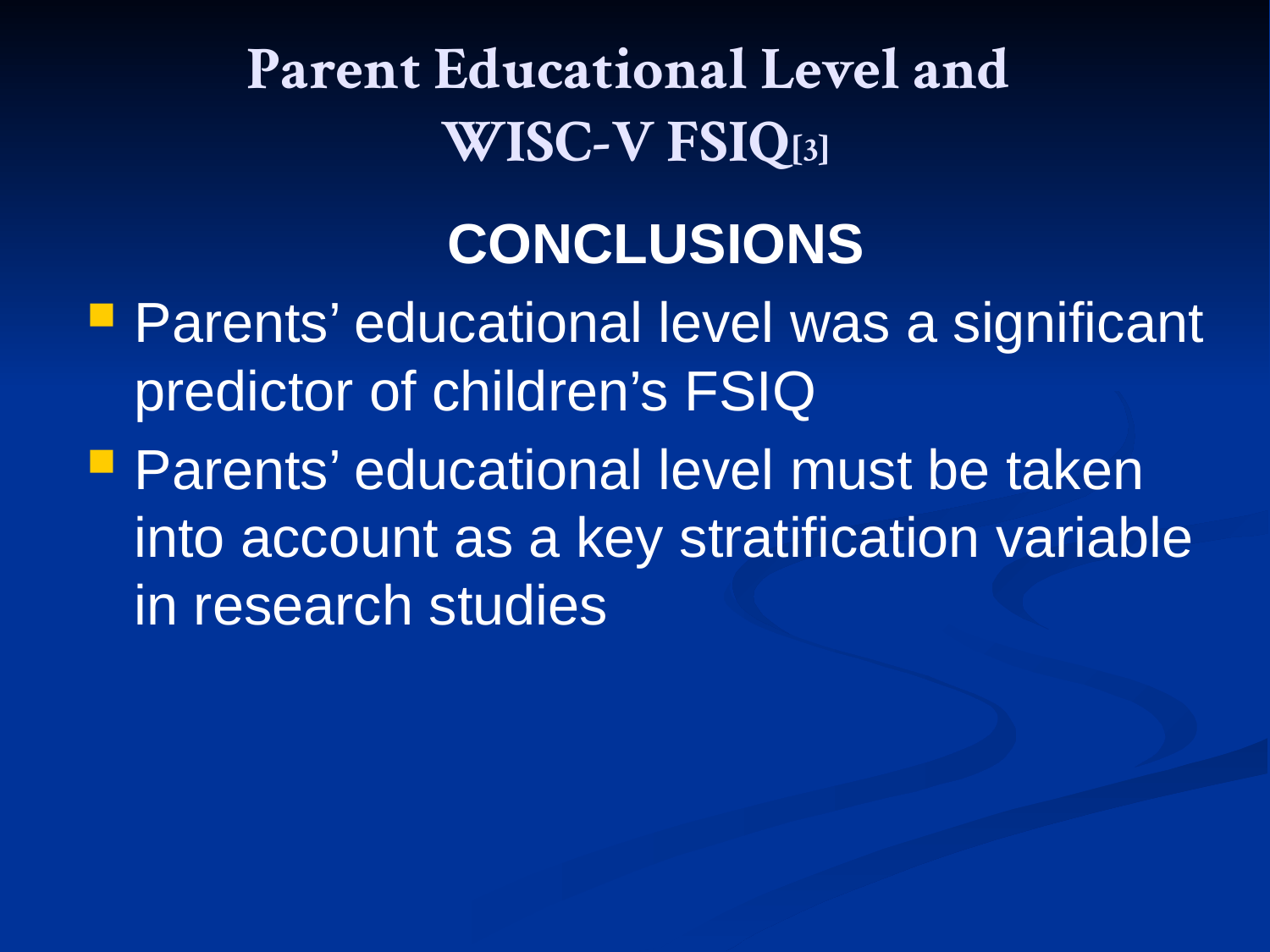

# Parent Educational Level and WISC-V FSIQ[3]
CONCLUSIONS
Parents’ educational level was a significant predictor of children’s FSIQ
Parents’ educational level must be taken into account as a key stratification variable in research studies